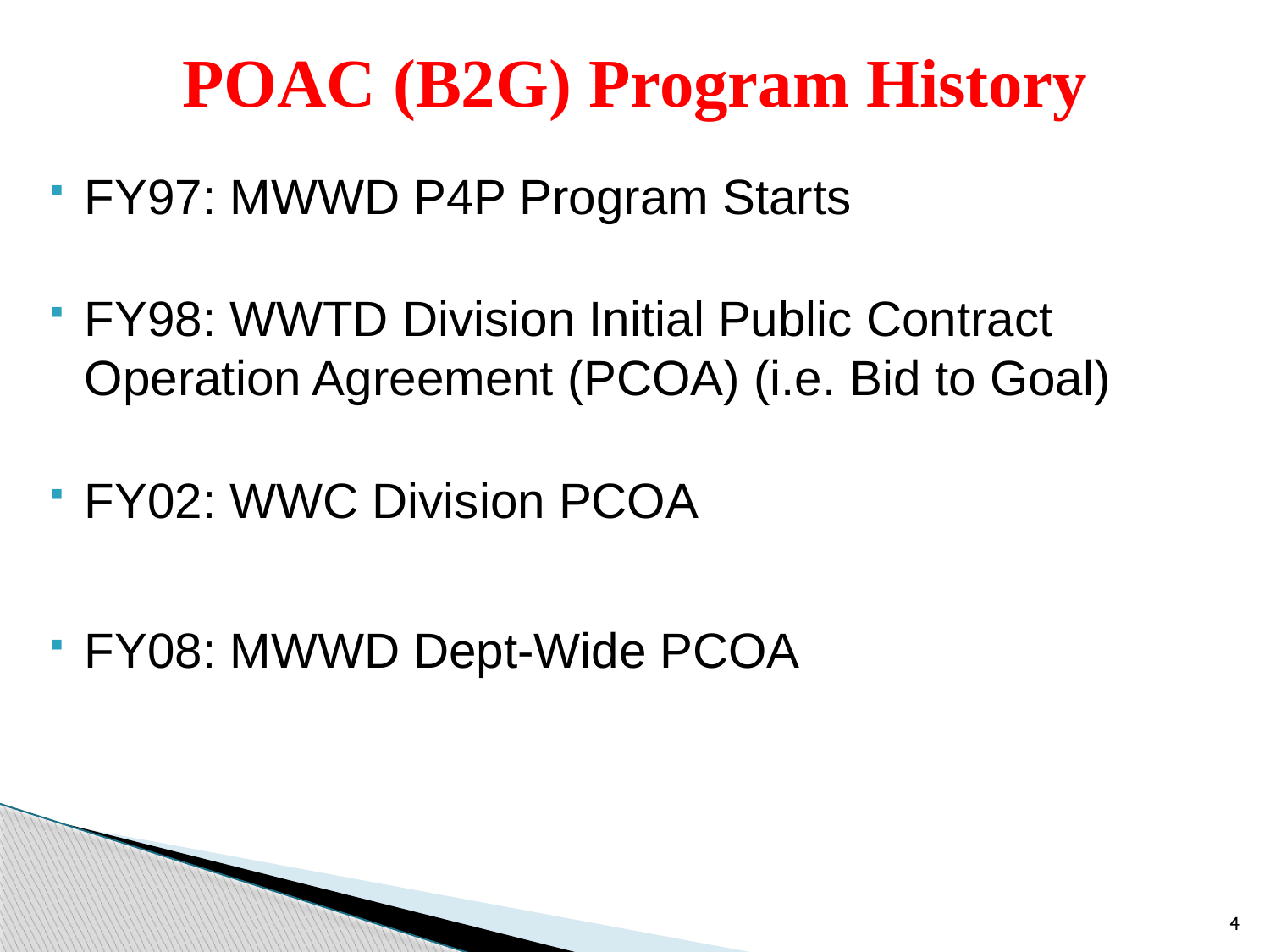

# POAC (B2G) Program History
FY97: MWWD P4P Program Starts

FY98: WWTD Division Initial Public Contract Operation Agreement (PCOA) (i.e. Bid to Goal)

FY02: WWC Division PCOA

FY08: MWWD Dept-Wide PCOA

4